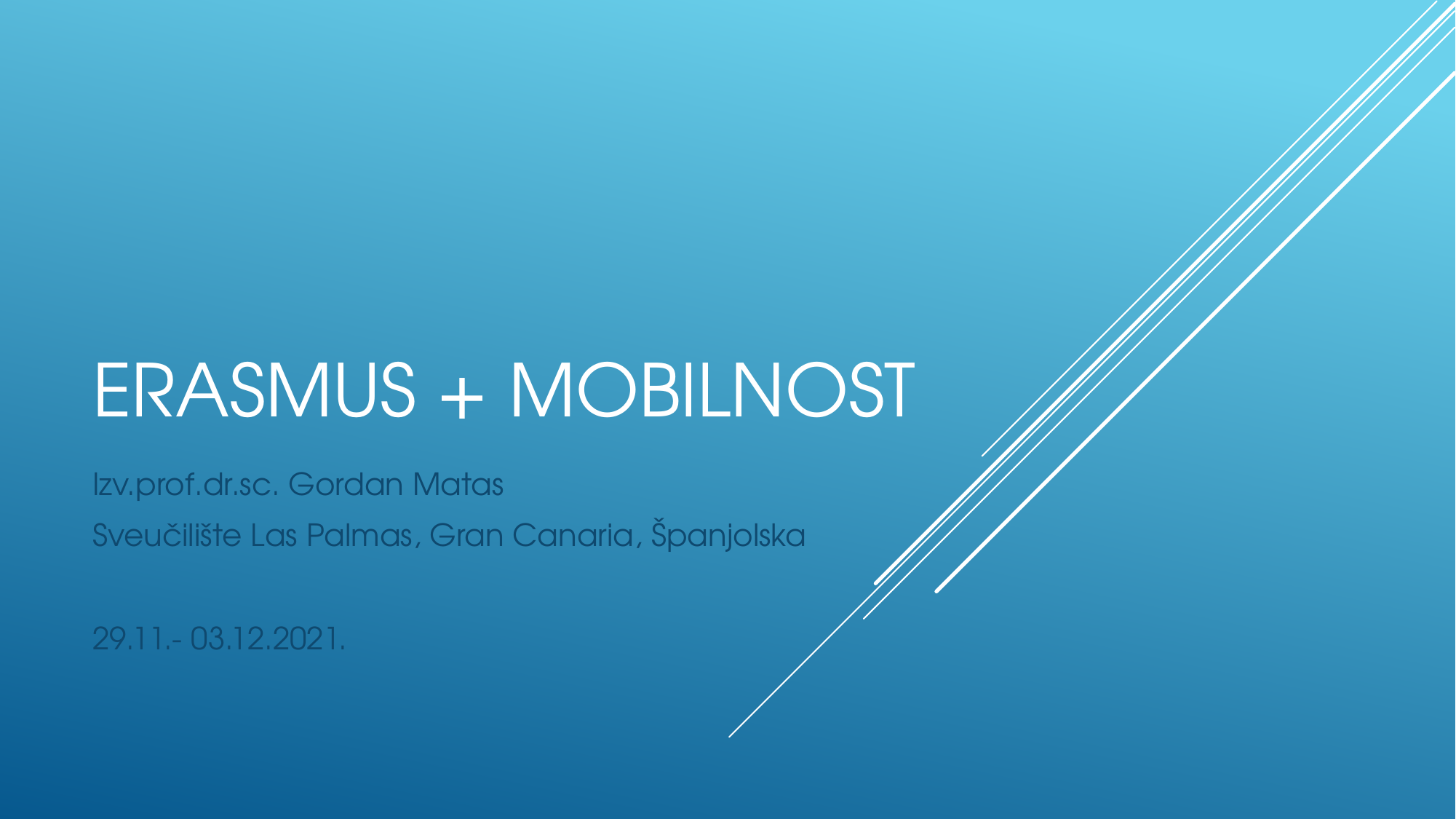

# Erasmus + mobilnost
Izv.prof.dr.sc. Gordan Matas
Sveučilište Las Palmas, Gran Canaria, Španjolska

29.11.- 03.12.2021.